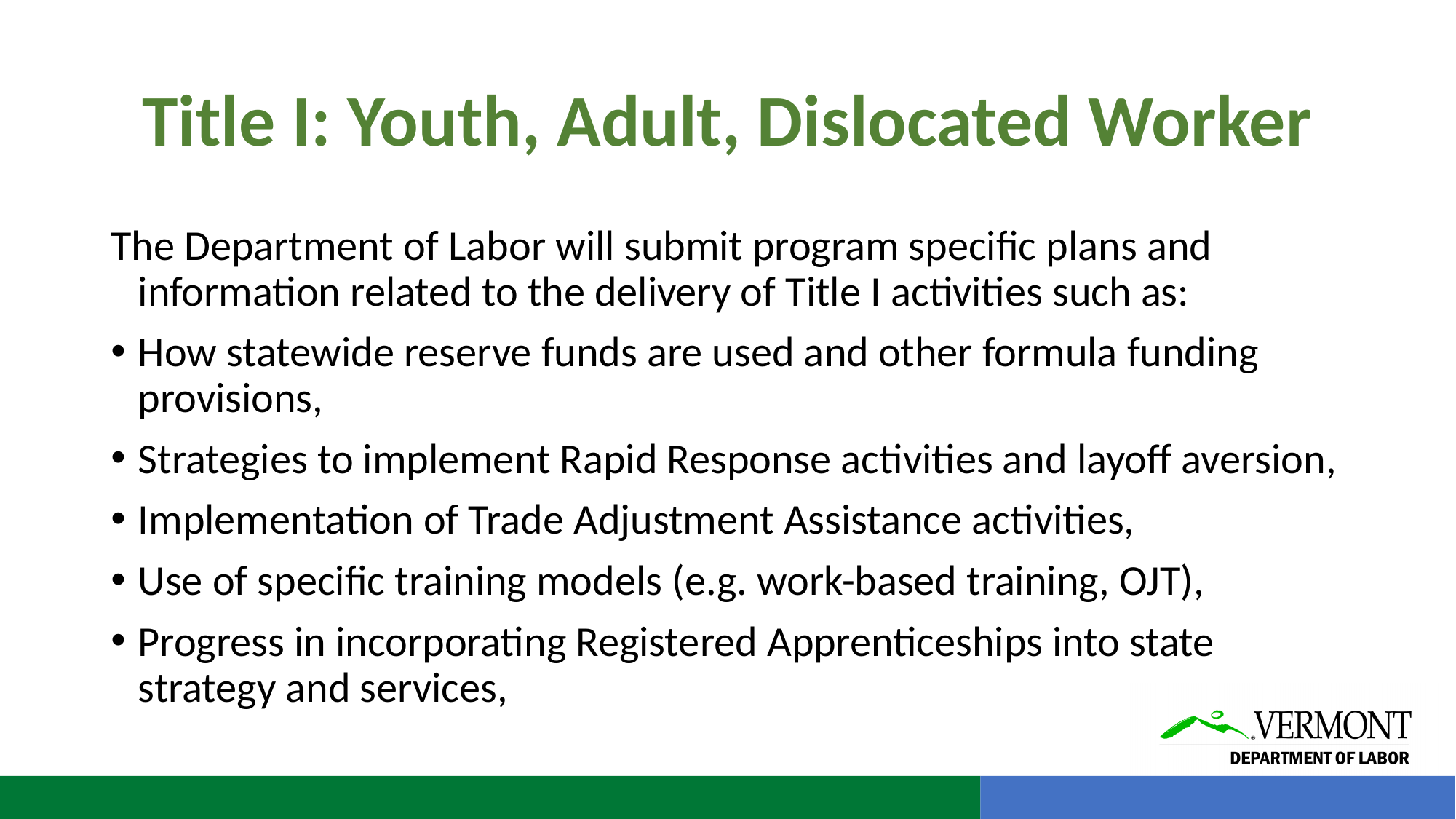

# Title I: Youth, Adult, Dislocated Worker
The Department of Labor will submit program specific plans and information related to the delivery of Title I activities such as:
How statewide reserve funds are used and other formula funding provisions,
Strategies to implement Rapid Response activities and layoff aversion,
Implementation of Trade Adjustment Assistance activities,
Use of specific training models (e.g. work-based training, OJT),
Progress in incorporating Registered Apprenticeships into state strategy and services,